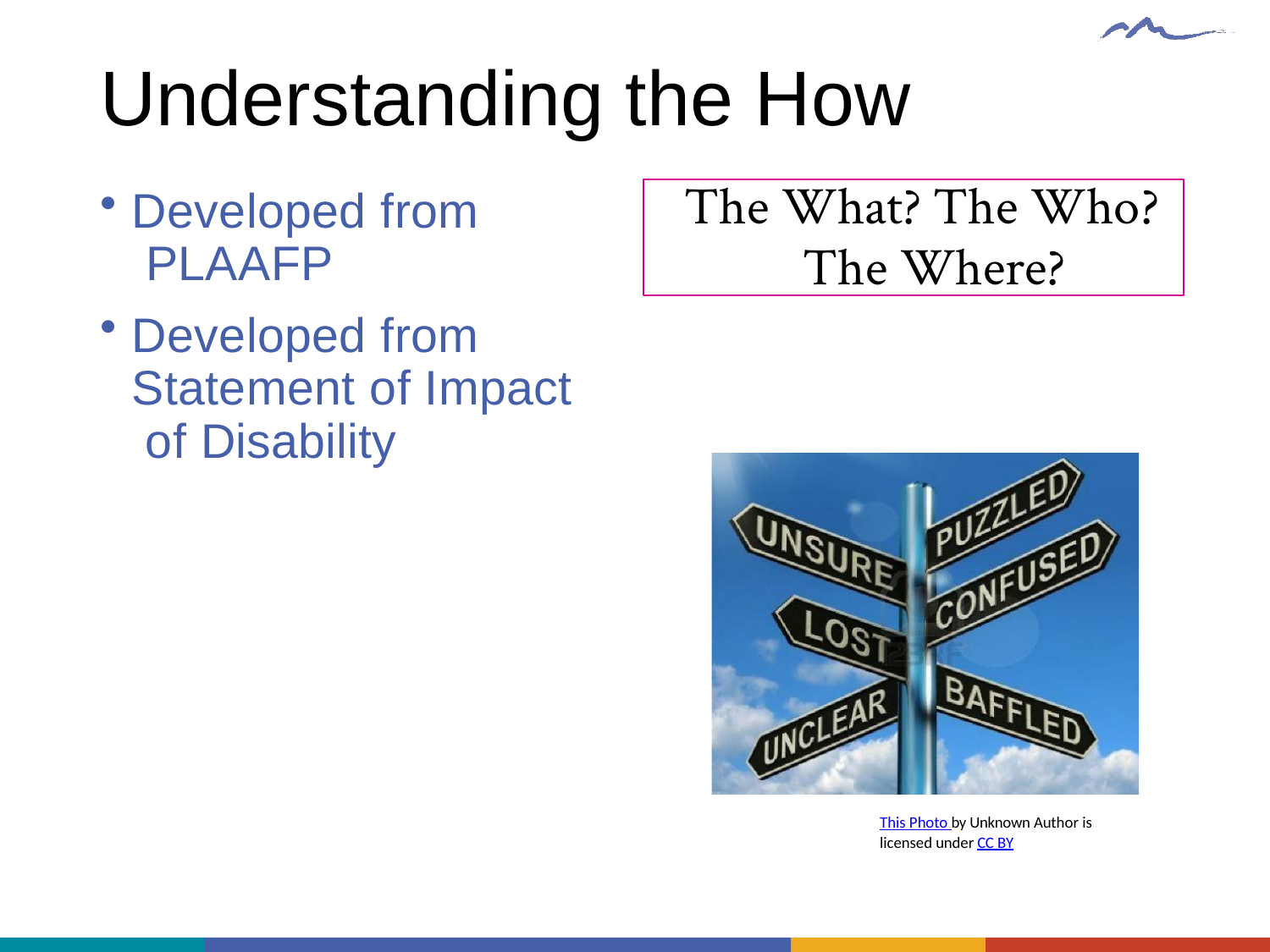

# Understanding the How
The What? The Who?
The Where?
Developed from  PLAAFP
Developed from  Statement of Impact  of Disability

This Photo by Unknown Author is
licensed under CC BY